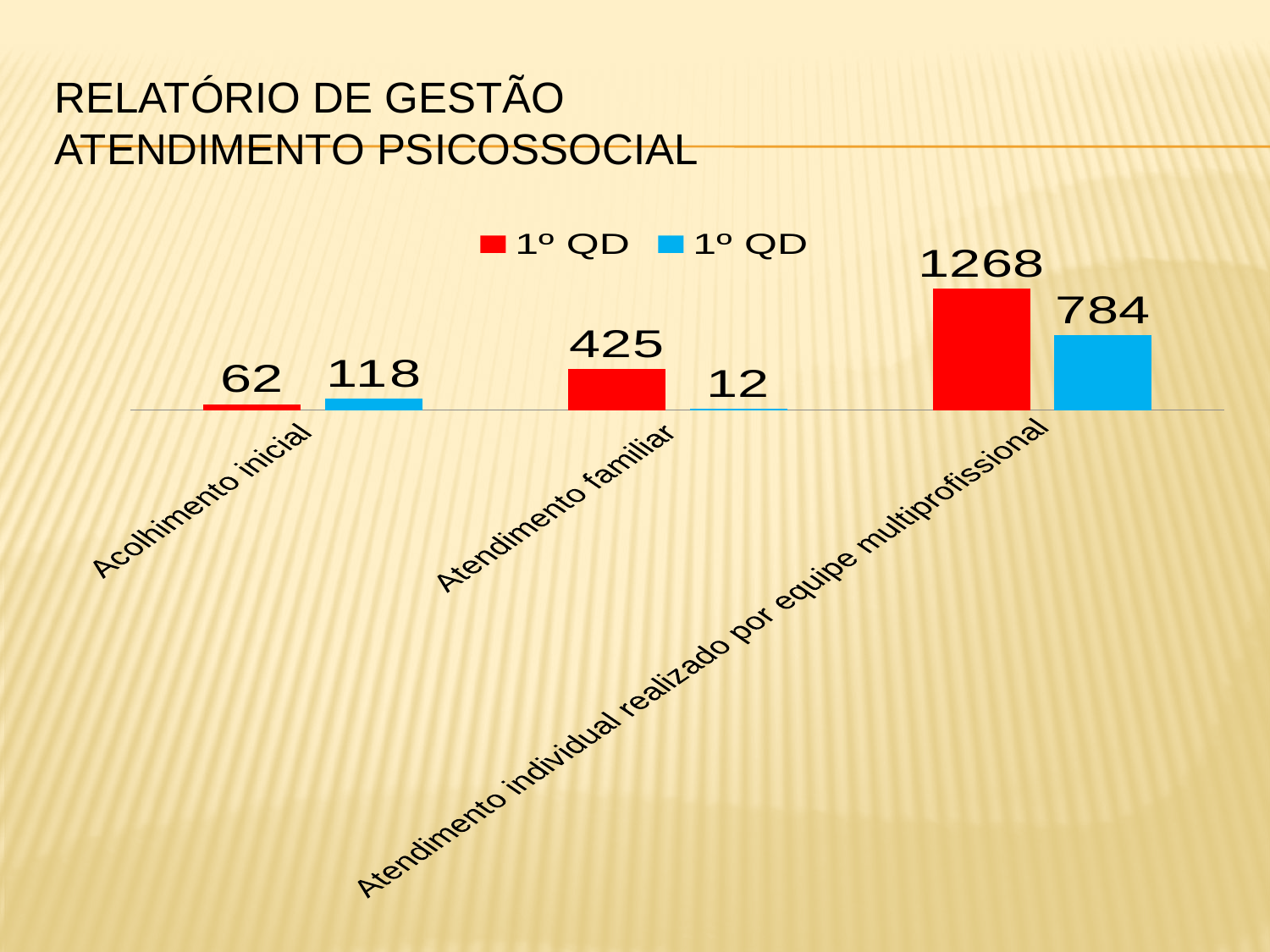

# RELATÓRIO DE GESTÃO ATENDIMENTO PSICOSSOCIAL

### Chart

| Category | 1º QD | 1º QD |
|---|---|---|
|  Acolhimento inicial  | 62.0 | 118.0 |
| Atendimento familiar  | 425.0 | 12.0 |
| Atendimento individual realizado por equipe multiprofissional | 1268.0 | 784.0 |